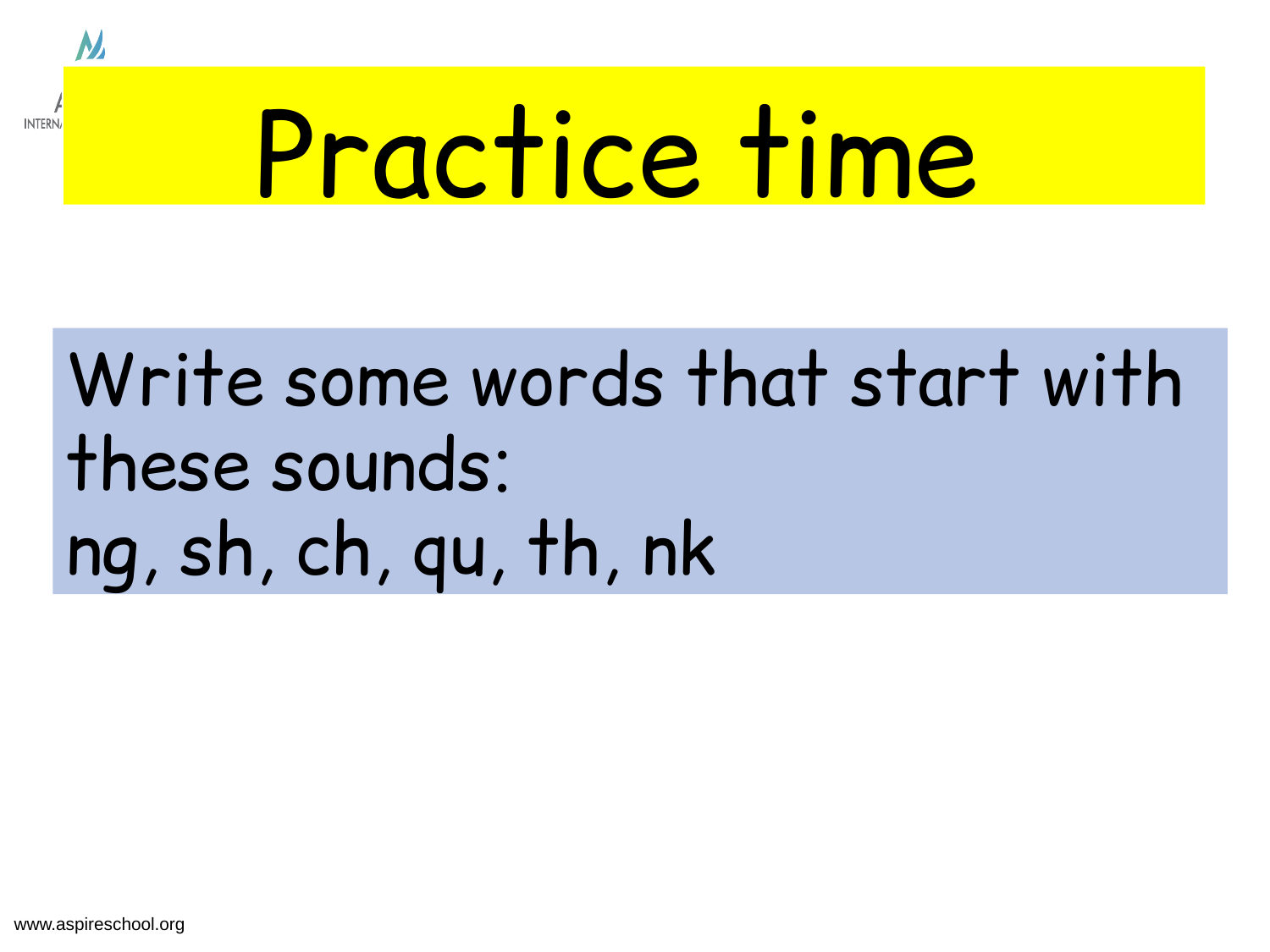

# Practice time
Write some words that start with these sounds:
ng, sh, ch, qu, th, nk